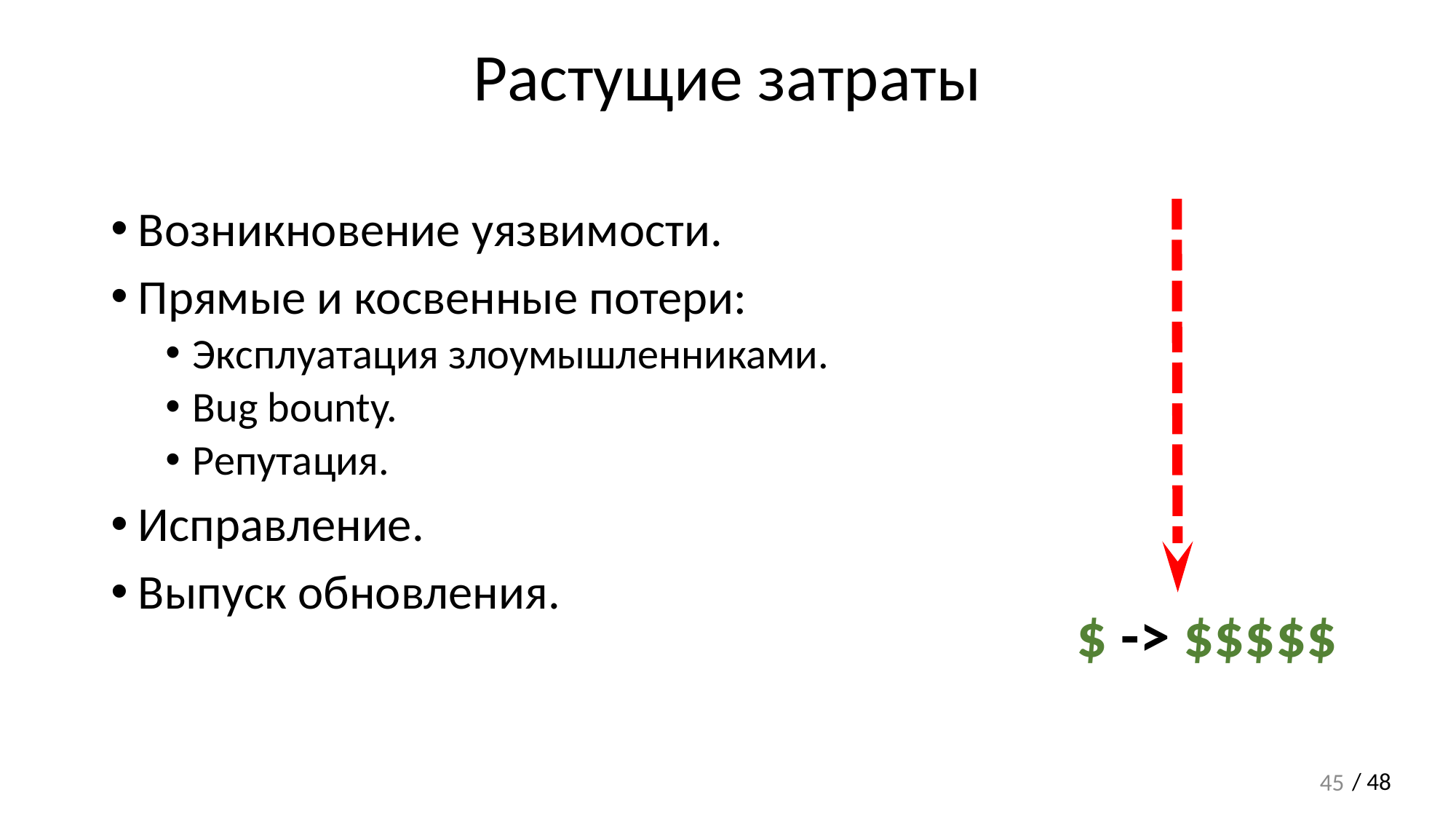

# Растущие затраты
Возникновение уязвимости.
Прямые и косвенные потери:
Эксплуатация злоумышленниками.
Bug bounty.
Репутация.
Исправление.
Выпуск обновления.
$ -> $$$$$
45